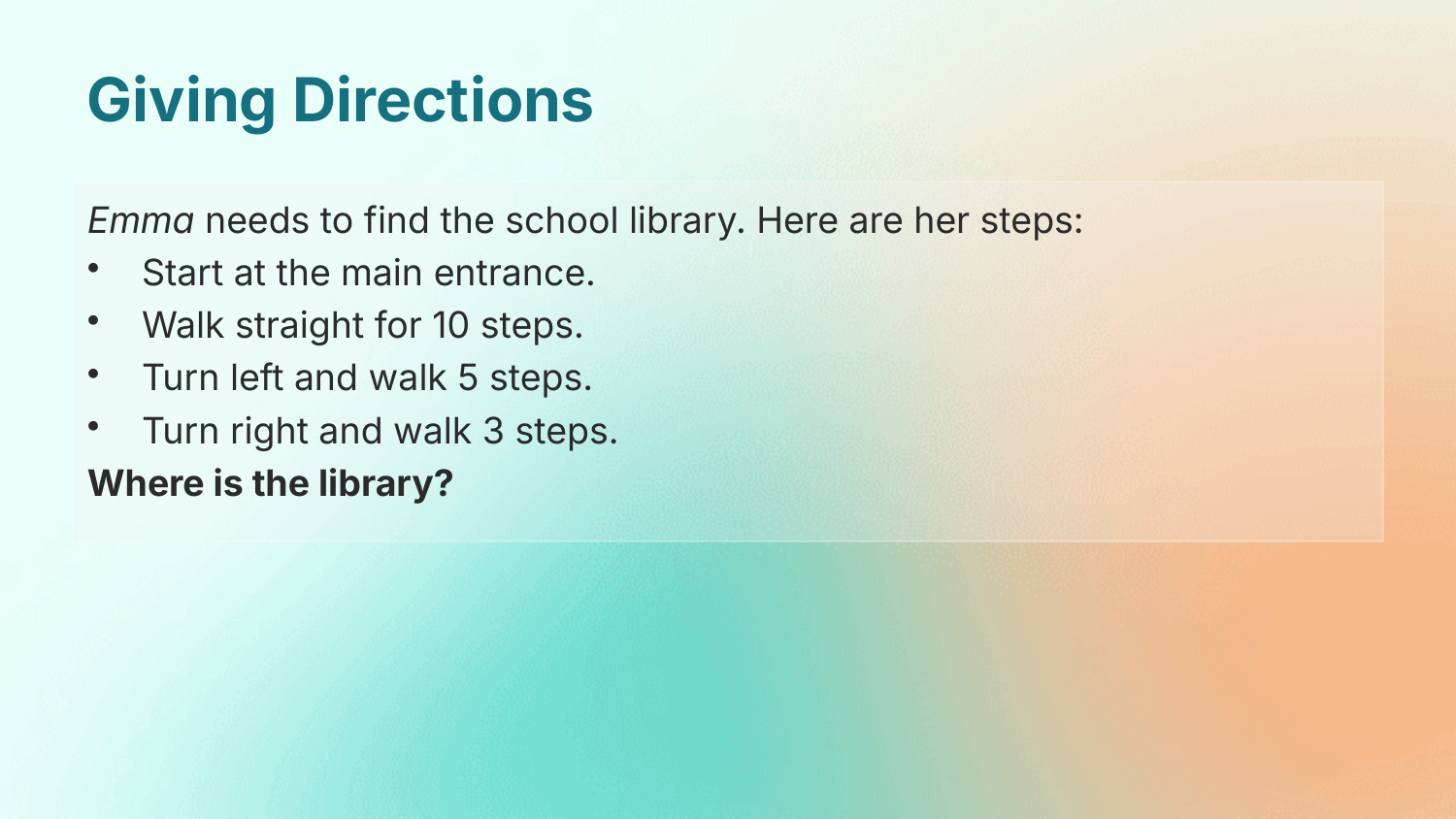

Giving Directions
Emma needs to find the school library. Here are her steps:
Start at the main entrance.
Walk straight for 10 steps.
Turn left and walk 5 steps.
Turn right and walk 3 steps.
Where is the library?